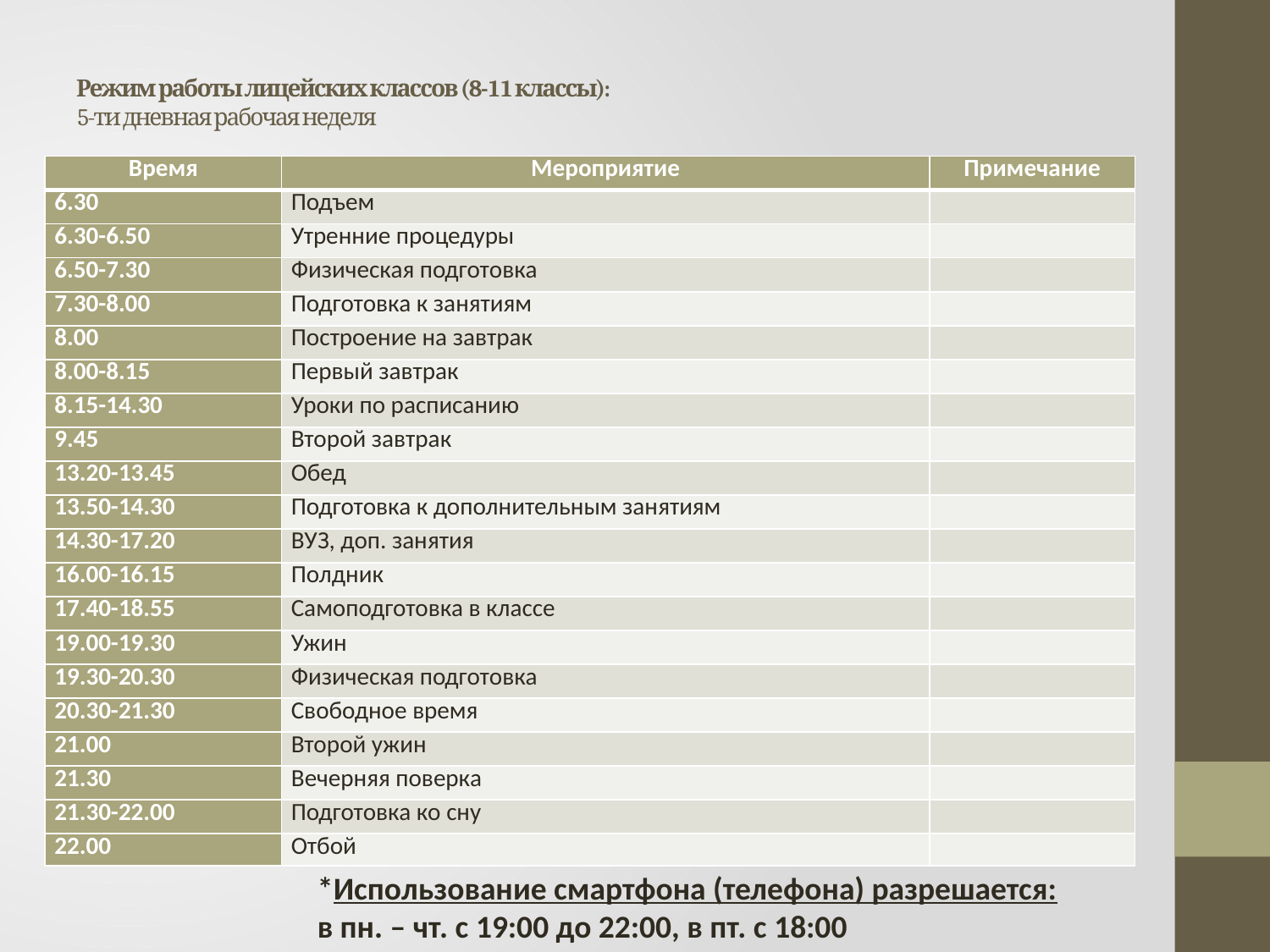

# Режим работы лицейских классов (8-11 классы): 5-ти дневная рабочая неделя
| Время | Мероприятие | Примечание |
| --- | --- | --- |
| 6.30 | Подъем |  |
| 6.30-6.50 | Утренние процедуры |  |
| 6.50-7.30 | Физическая подготовка |  |
| 7.30-8.00 | Подготовка к занятиям |  |
| 8.00 | Построение на завтрак |  |
| 8.00-8.15 | Первый завтрак |  |
| 8.15-14.30 | Уроки по расписанию |  |
| 9.45 | Второй завтрак |  |
| 13.20-13.45 | Обед |  |
| 13.50-14.30 | Подготовка к дополнительным занятиям |  |
| 14.30-17.20 | ВУЗ, доп. занятия |  |
| 16.00-16.15 | Полдник |  |
| 17.40-18.55 | Самоподготовка в классе |  |
| 19.00-19.30 | Ужин |  |
| 19.30-20.30 | Физическая подготовка |  |
| 20.30-21.30 | Свободное время |  |
| 21.00 | Второй ужин |  |
| 21.30 | Вечерняя поверка |  |
| 21.30-22.00 | Подготовка ко сну |  |
| 22.00 | Отбой |  |

*Использование смартфона (телефона) разрешается:
в пн. – чт. с 19:00 до 22:00, в пт. с 18:00